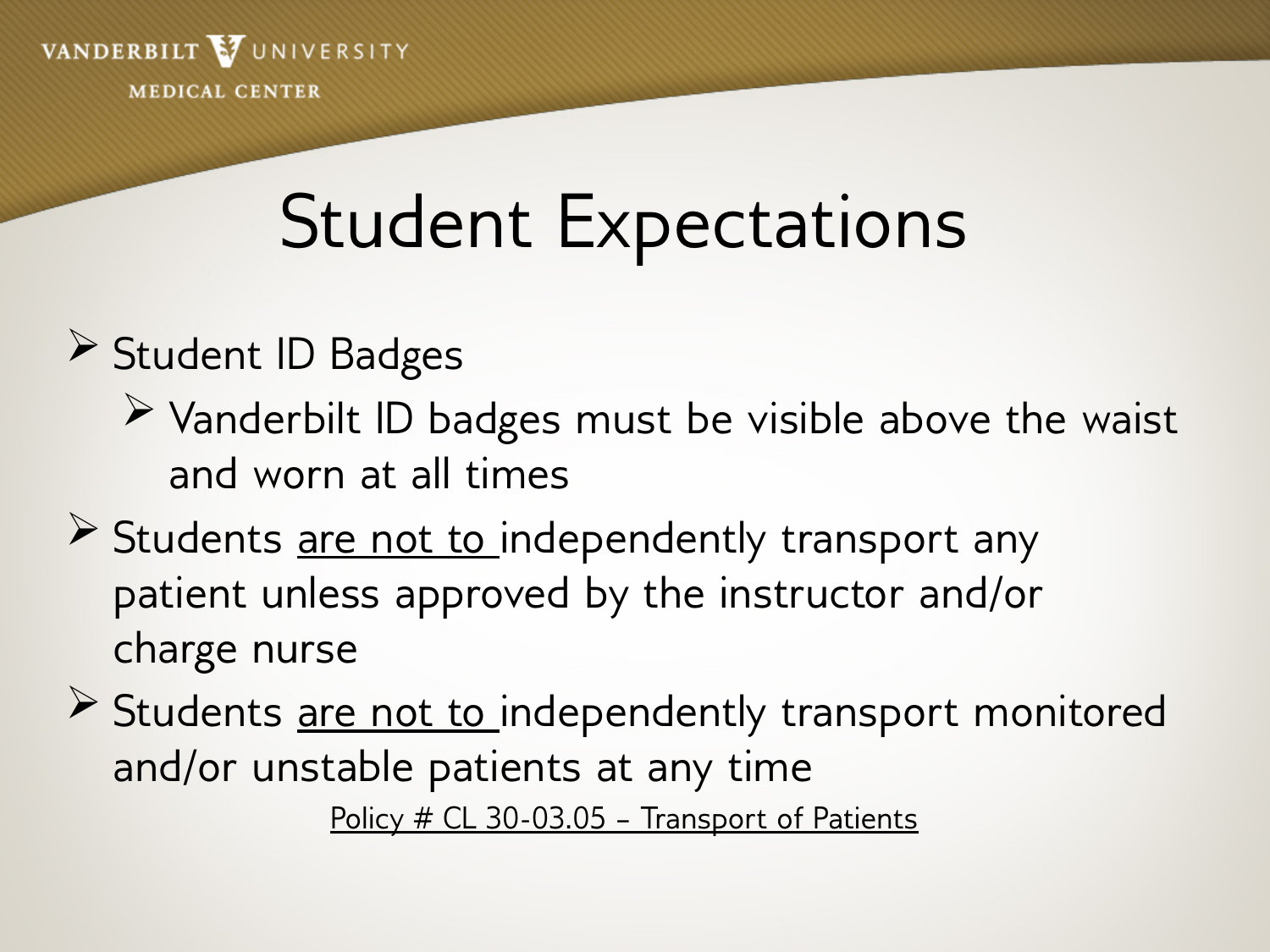

# Student Expectations
Student ID Badges
Vanderbilt ID badges must be visible above the waist and worn at all times
Students are not to independently transport any patient unless approved by the instructor and/or charge nurse
Students are not to independently transport monitored and/or unstable patients at any time
Policy # CL 30-03.05 – Transport of Patients